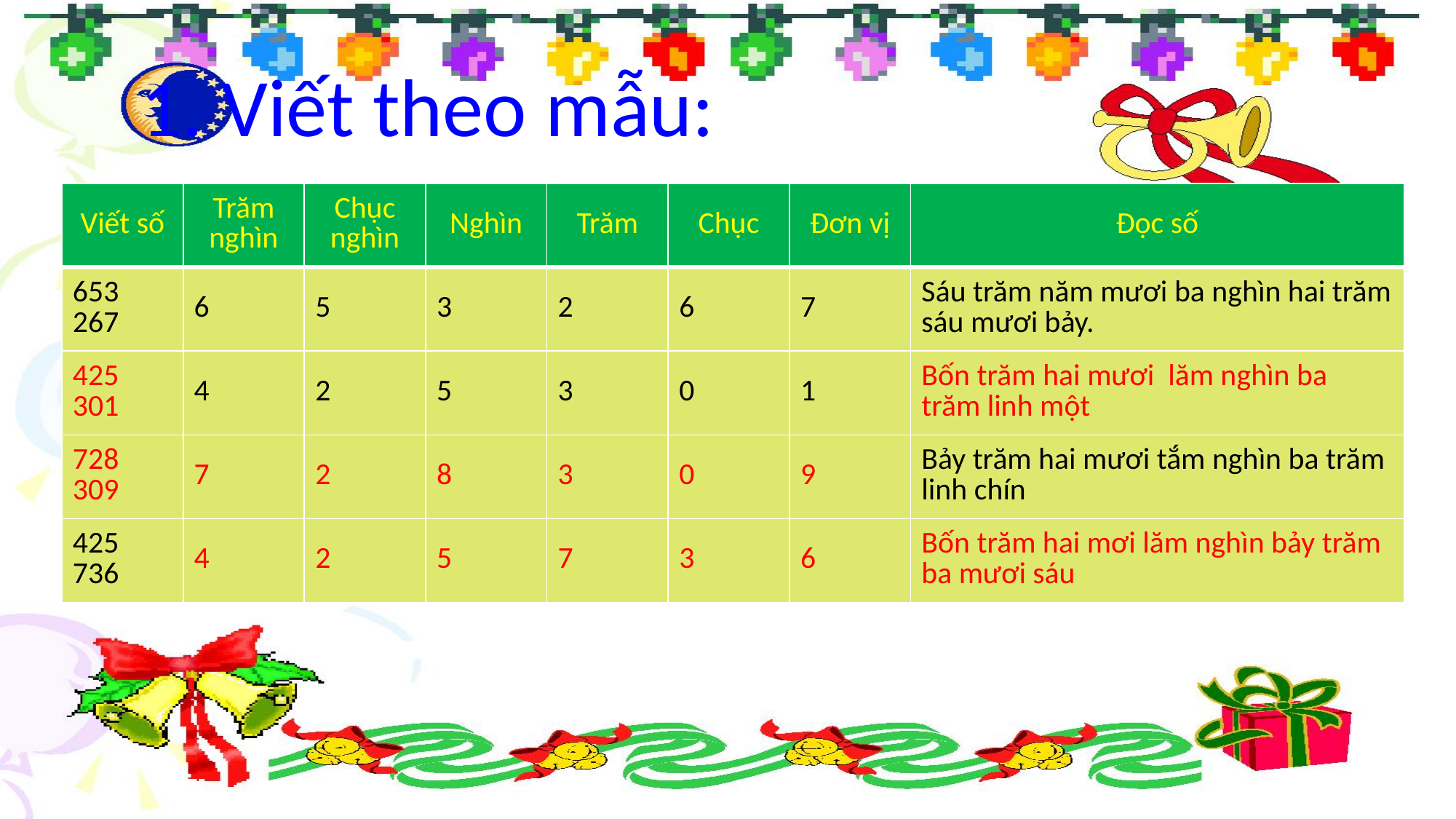

1. Viết theo mẫu:
| Viết số | Trăm nghìn | Chục nghìn | Nghìn | Trăm | Chục | Đơn vị | Đọc số |
| --- | --- | --- | --- | --- | --- | --- | --- |
| 653 267 | 6 | 5 | 3 | 2 | 6 | 7 | Sáu trăm năm mươi ba nghìn hai trăm sáu mươi bảy. |
| 425 301 | 4 | 2 | 5 | 3 | 0 | 1 | Bốn trăm hai mươi lăm nghìn ba trăm linh một |
| 728 309 | 7 | 2 | 8 | 3 | 0 | 9 | Bảy trăm hai mươi tắm nghìn ba trăm linh chín |
| 425 736 | 4 | 2 | 5 | 7 | 3 | 6 | Bốn trăm hai mơi lăm nghìn bảy trăm ba mươi sáu |